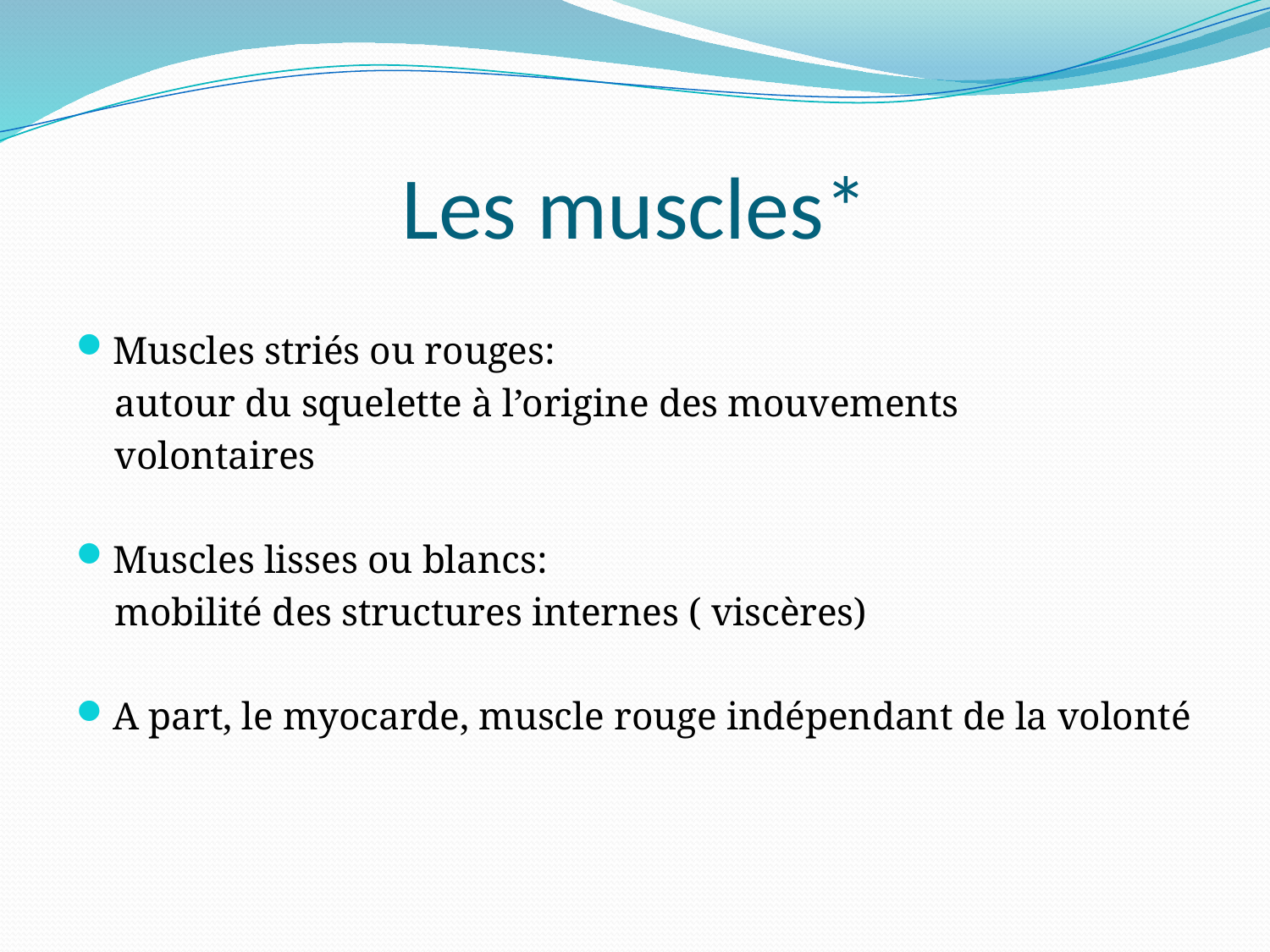

# Les muscles*

Muscles striés ou rouges:
    autour du squelette à l’origine des mouvements
    volontaires

Muscles lisses ou blancs:
    mobilité des structures internes ( viscères)

A part, le myocarde, muscle rouge indépendant de la volonté